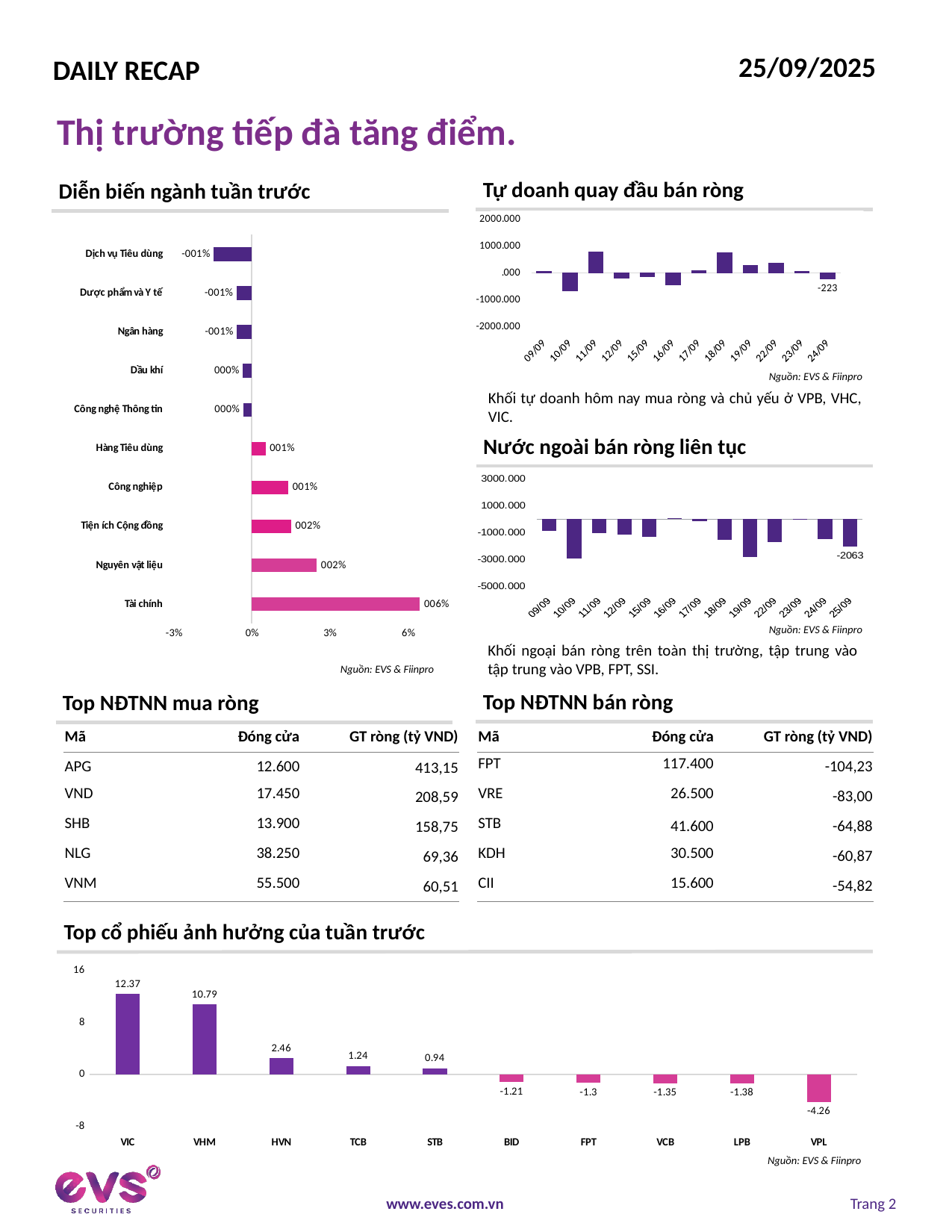

DAILY RECAP
Thị trường tiếp đà tăng điểm.
Tự doanh quay đầu bán ròng
Diễn biến ngành tuần trước

### Chart

| Category | Tổng GT ròng (tỷ VND) |
|---|---|
| 45924 | -223.0 |
| 45923 | 58.0 |
| 45922 | 357.0 |
| 45919 | 271.0 |
| 45918 | 756.0 |
| 45917 | 93.0 |
| 45916 | -453.0 |
| 45915 | -134.0 |
| 45912 | -179.0 |
| 45911 | 775.0 |
| 45910 | -674.0 |
| 45909 | 50.0 |

### Chart

| Category | % Biến động giá |
|---|---|
| Tài chính | 0.0645 |
| Nguyên vật liệu | 0.0249 |
| Tiện ích Cộng đồng | 0.0151 |
| Công nghiệp | 0.014 |
| Hàng Tiêu dùng | 0.0053 |
| Công nghệ Thông tin | -0.0033 |
| Dầu khí | -0.0034 |
| Ngân hàng | -0.0057 |
| Dược phẩm và Y tế | -0.0058 |
| Dịch vụ Tiêu dùng | -0.0146 |
Nguồn: EVS & Fiinpro
Khối tự doanh hôm nay mua ròng và chủ yếu ở VPB, VHC, VIC.
Nước ngoài bán ròng liên tục

### Chart

| Category |  |
|---|---|
| 45925 | -2063.0 |
| 45924 | -1510.0 |
| 45923 | -14.0 |
| 45922 | -1733.0 |
| 45919 | -2823.0 |
| 45918 | -1517.0 |
| 45917 | -123.0 |
| 45916 | 55.0 |
| 45915 | -1321.0 |
| 45912 | -1145.0 |
| 45911 | -1063.0 |
| 45910 | -2937.0 |
| 45909 | -871.0 |
Nguồn: EVS & Fiinpro
Khối ngoại bán ròng trên toàn thị trường, tập trung vào tập trung vào VPB, FPT, SSI.
Nguồn: EVS & Fiinpro
Top NĐTNN bán ròng
Top NĐTNN mua ròng
| Mã | Đóng cửa | GT ròng (tỷ VND) |
| --- | --- | --- |
| APG | 12.600 | 413,15 |
| VND | 17.450 | 208,59 |
| SHB | 13.900 | 158,75 |
| NLG | 38.250 | 69,36 |
| VNM | 55.500 | 60,51 |
| Mã | Đóng cửa | GT ròng (tỷ VND) |
| --- | --- | --- |
| FPT | 117.400 | -104,23 |
| VRE | 26.500 | -83,00 |
| STB | 41.600 | -64,88 |
| KDH | 30.500 | -60,87 |
| CII | 15.600 | -54,82 |
Top cổ phiếu ảnh hưởng của tuần trước

### Chart

| Category | Điểm ảnh hưởng*▼ |
|---|---|
| VIC | 12.37 |
| VHM | 10.79 |
| HVN | 2.46 |
| TCB | 1.24 |
| STB | 0.94 |
| BID | -1.21 |
| FPT | -1.3 |
| VCB | -1.35 |
| LPB | -1.38 |
| VPL | -4.26 |
Nguồn: EVS & Fiinpro
www.eves.com.vn
Trang 2